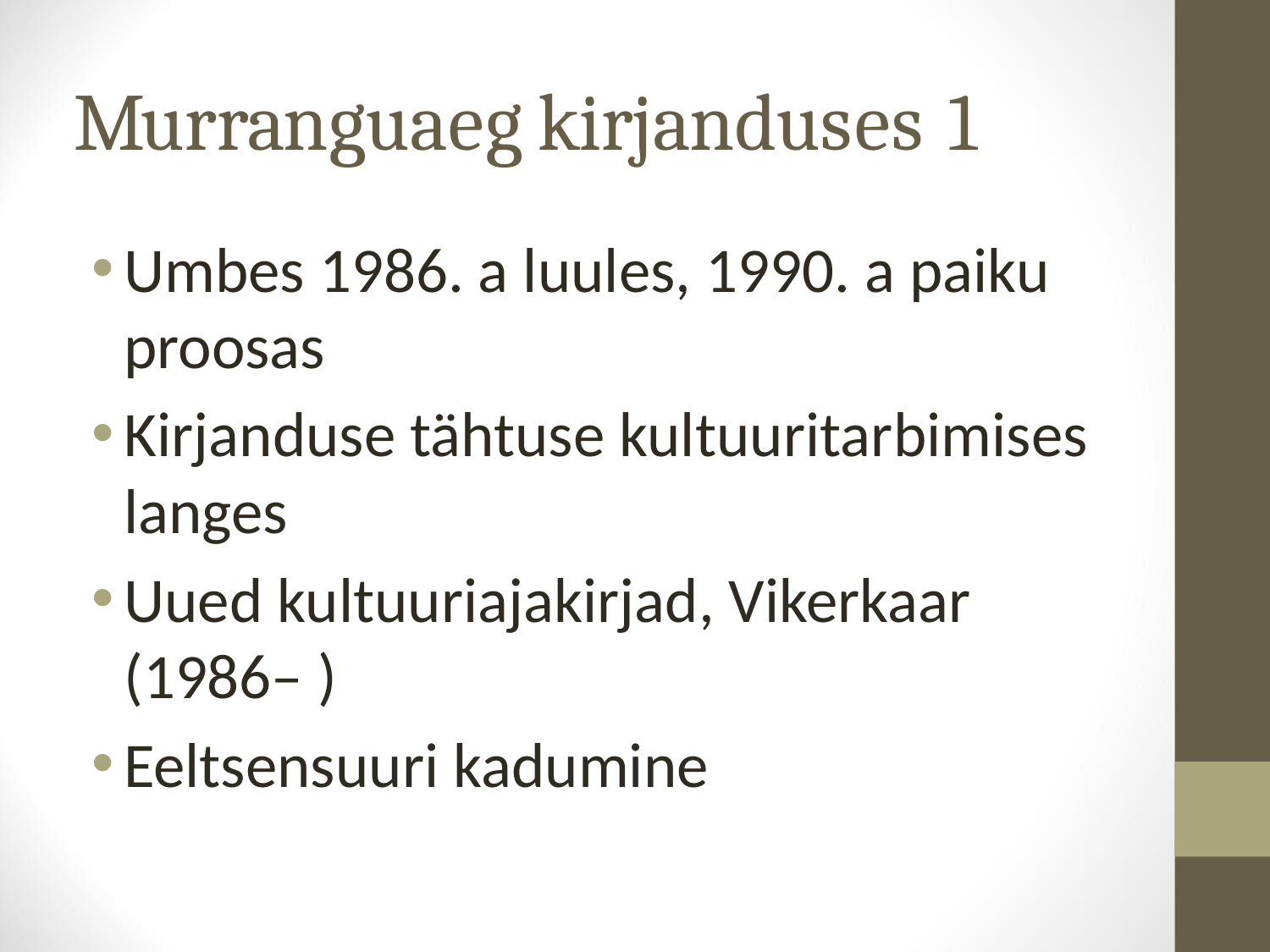

# Murranguaeg kirjanduses 1
Umbes 1986. a luules, 1990. a paiku proosas
Kirjanduse tähtuse kultuuritarbimises langes
Uued kultuuriajakirjad, Vikerkaar (1986– )
Eeltsensuuri kadumine